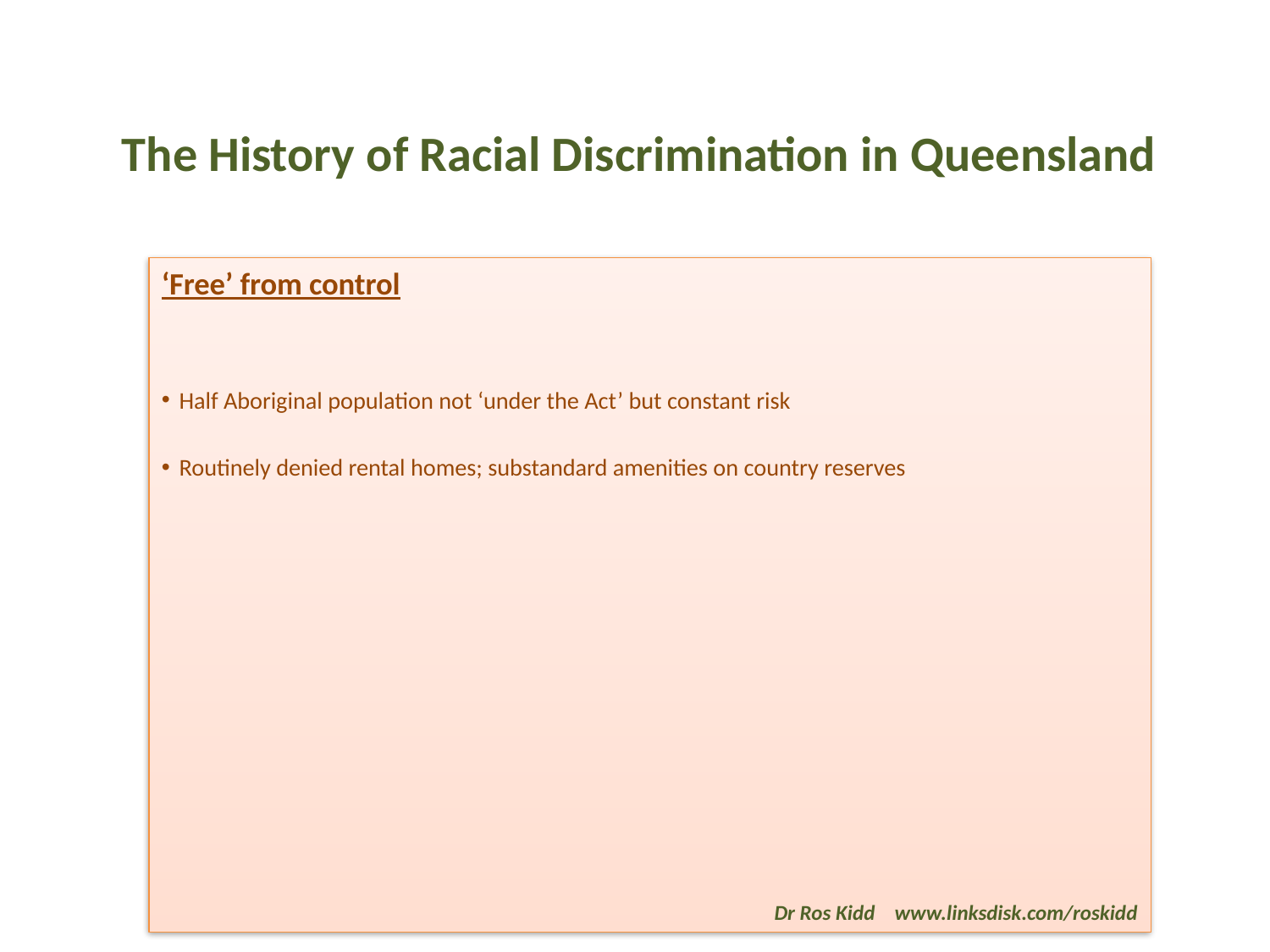

# The History of Racial Discrimination in Queensland
‘Free’ from control

  Half Aboriginal population not ‘under the Act’ but constant risk

  Routinely denied rental homes; substandard amenities on country reserves

Dr Ros Kidd    www.linksdisk.com/roskidd